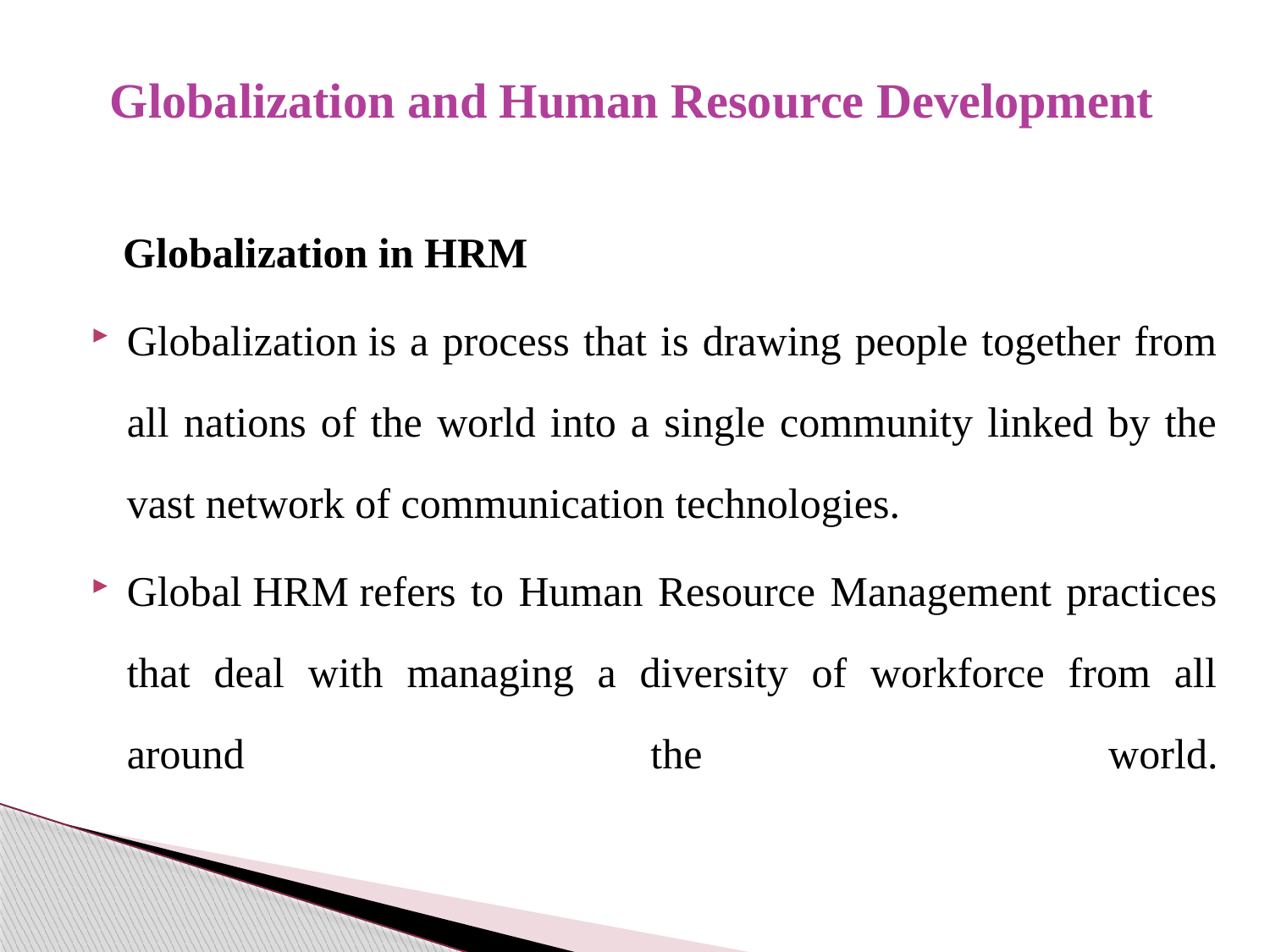

# Globalization and Human Resource Development
   Globalization in HRM
Globalization is a process that is drawing people together from all nations of the world into a single community linked by the vast network of communication technologies.
Global HRM refers to Human Resource Management practices that deal with managing a diversity of workforce from all around the world.